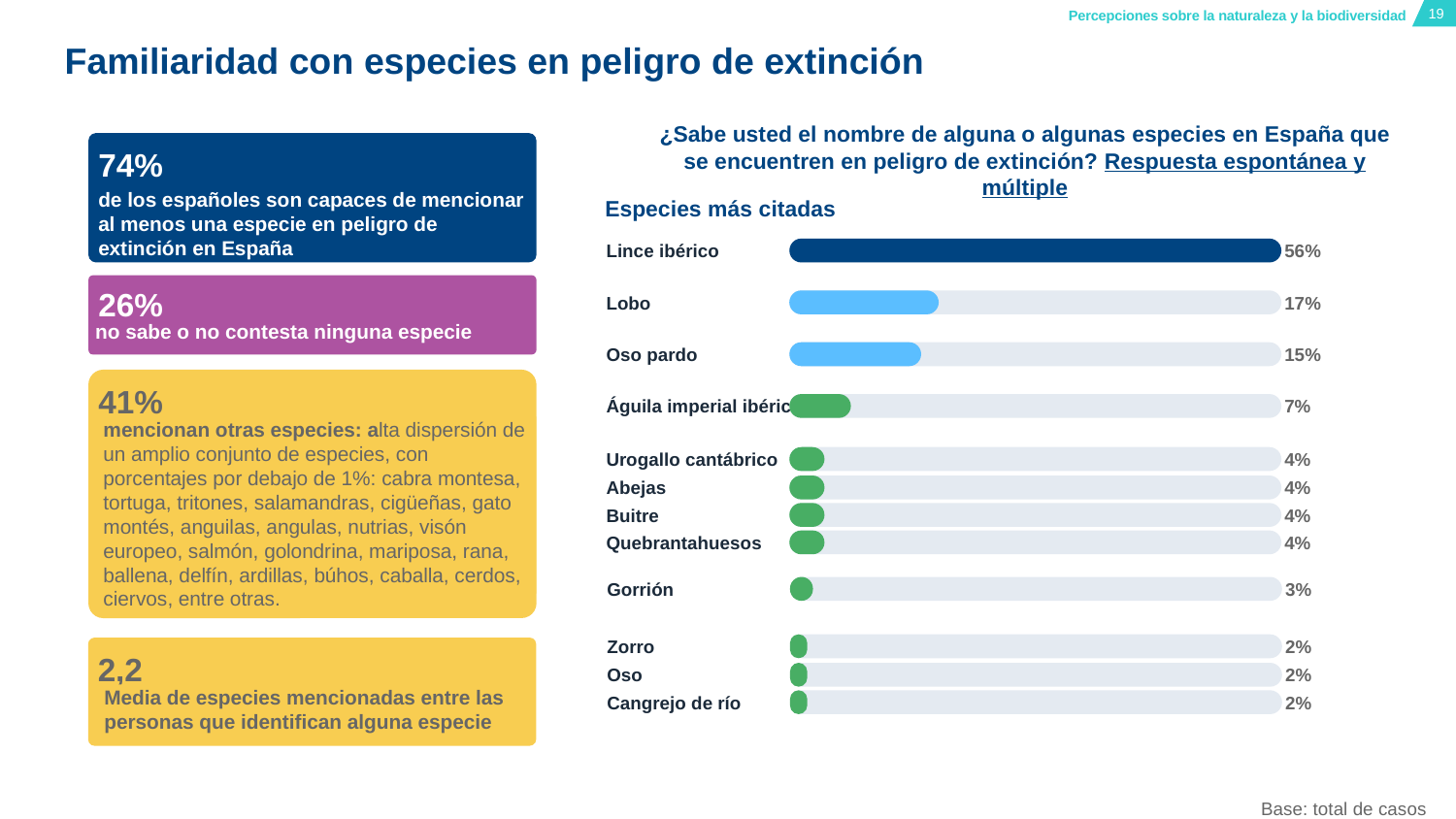

19
# Familiaridad con especies en peligro de extinción
¿Sabe usted el nombre de alguna o algunas especies en España que se encuentren en peligro de extinción? Respuesta espontánea y múltiple
Lince ibérico
56%

Lobo
17%

Oso pardo
15%

Águila imperial ibérica
7%

Urogallo cantábrico
4%

Abejas
4%

Buitre
4%

Quebrantahuesos
4%

Gorrión
3%

Zorro
2%

Oso
2%

Cangrejo de río
2%

Base: total de casos (2.020)

74%
de los españoles son capaces de mencionar al menos una especie en peligro de extinción en España
Especies más citadas

26%
no sabe o no contesta ninguna especie

41%
mencionan otras especies: alta dispersión de un amplio conjunto de especies, con porcentajes por debajo de 1%: cabra montesa, tortuga, tritones, salamandras, cigüeñas, gato montés, anguilas, angulas, nutrias, visón europeo, salmón, golondrina, mariposa, rana, ballena, delfín, ardillas, búhos, caballa, cerdos, ciervos, entre otras.

2,2
Media de especies mencionadas entre las personas que identifican alguna especie